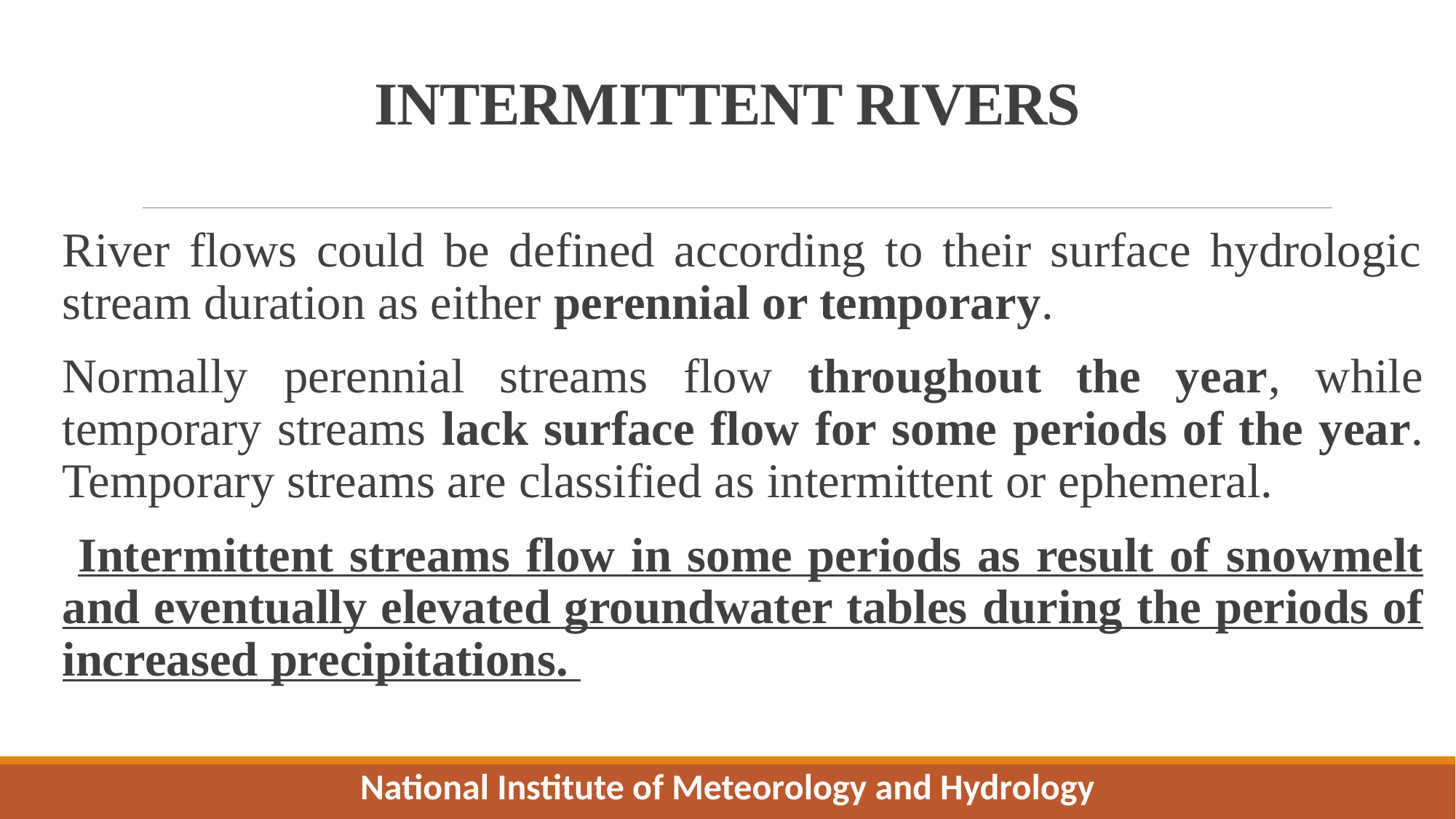

# INTERMITTENT RIVERS
River flows could be defined according to their surface hydrologic stream duration as either perennial or temporary.
Normally perennial streams flow throughout the year, while temporary streams lack surface flow for some periods of the year. Temporary streams are classified as intermittent or ephemeral.
 Intermittent streams flow in some periods as result of snowmelt and eventually elevated groundwater tables during the periods of increased precipitations.
National Institute of Meteorology and Hydrology